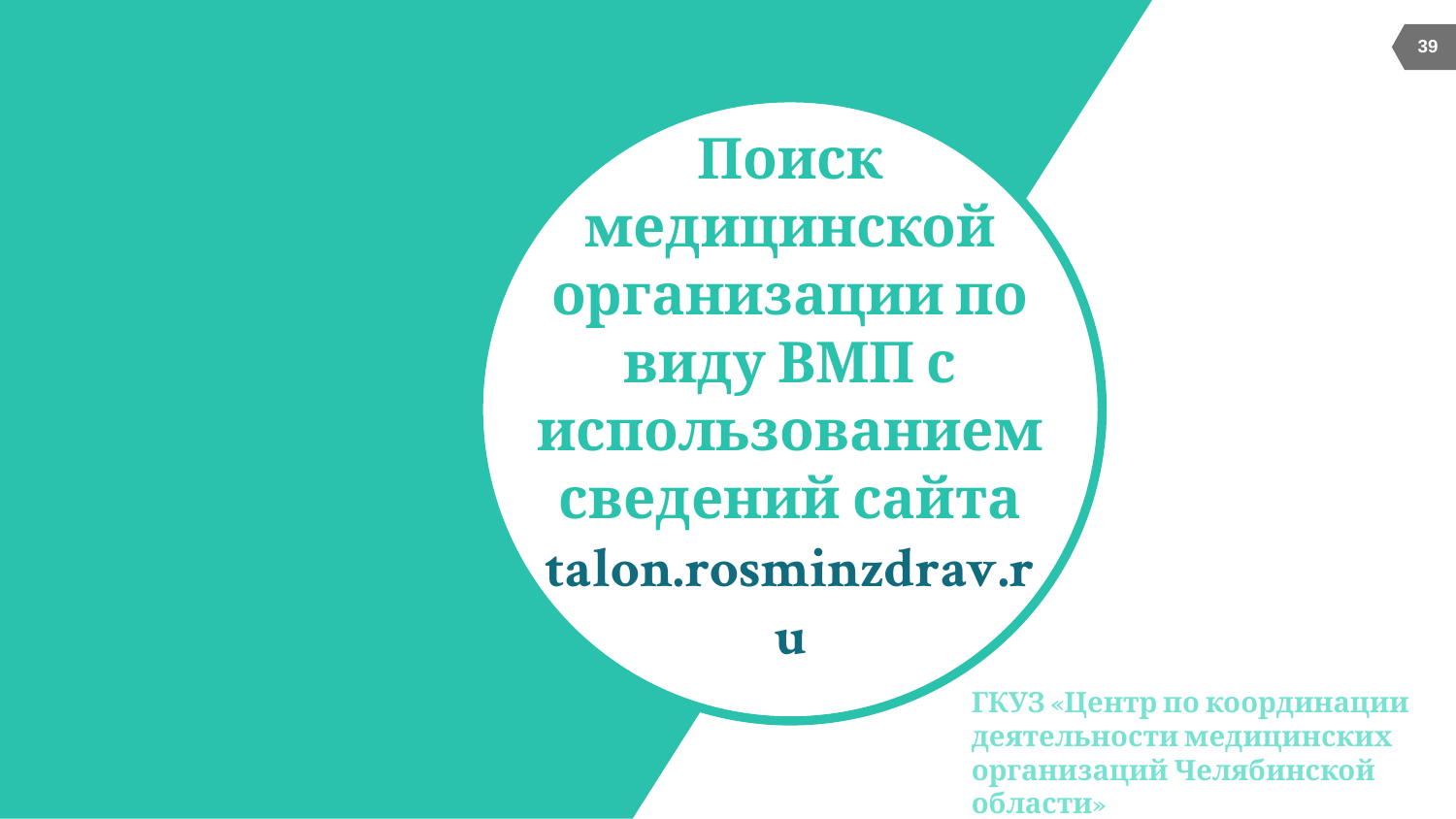

39

Поиск медицинской организации по виду ВМП с использованием сведений сайта talon.rosminzdrav.ru

ГКУЗ «Центр по координации деятельности медицинских организаций Челябинской области»